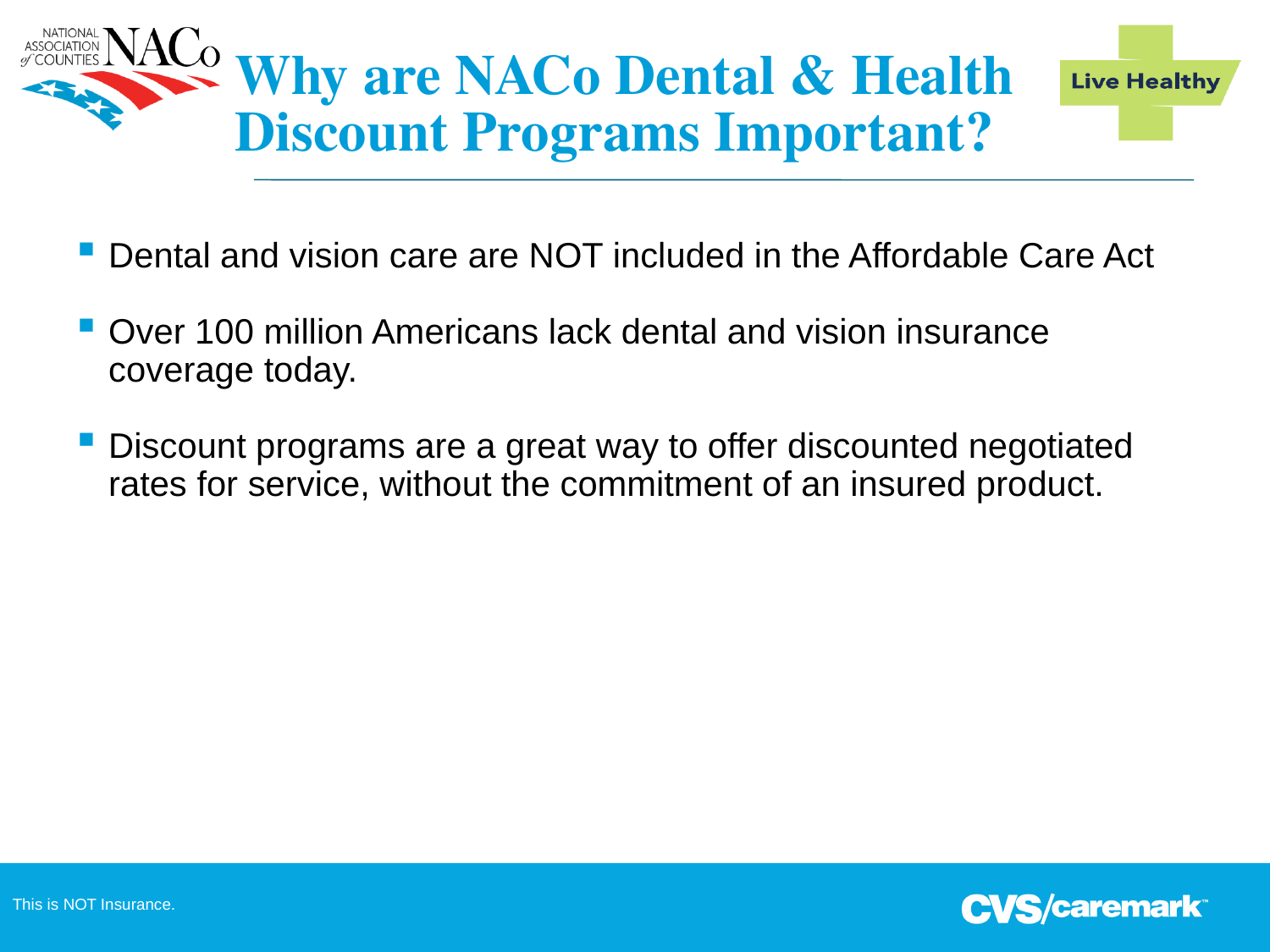

# Why are NACo Dental & Health Discount Programs Important?

Dental and vision care are NOT included in the Affordable Care Act

Over 100 million Americans lack dental and vision insurance coverage today.

Discount programs are a great way to offer discounted negotiated rates for service, without the commitment of an insured product.